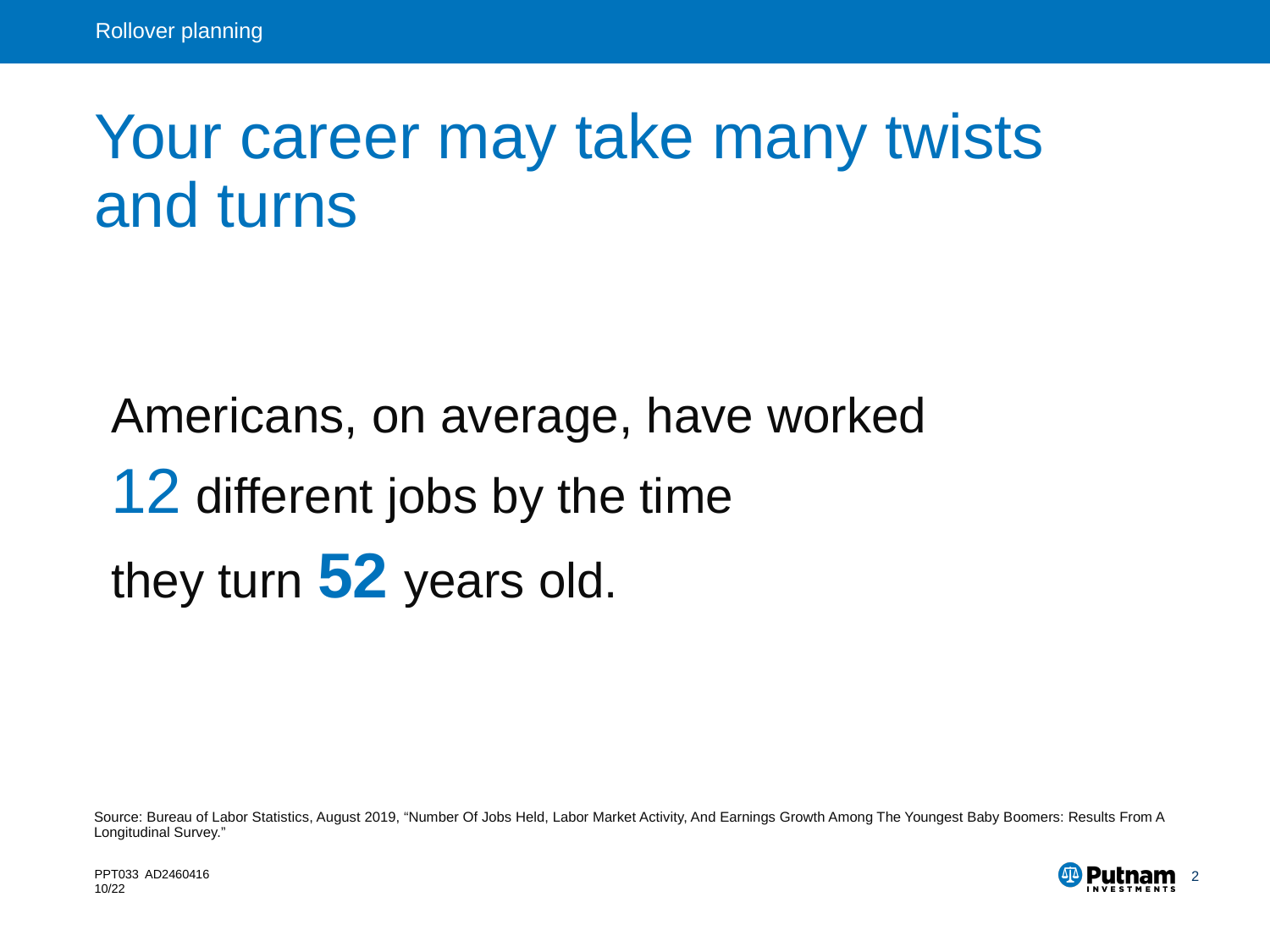

# Your career may take many twists and turns
Americans, on average, have worked
12 different jobs by the time
they turn 52 years old.
Source: Bureau of Labor Statistics, August 2019, “Number Of Jobs Held, Labor Market Activity, And Earnings Growth Among The Youngest Baby Boomers: Results From A Longitudinal Survey.”